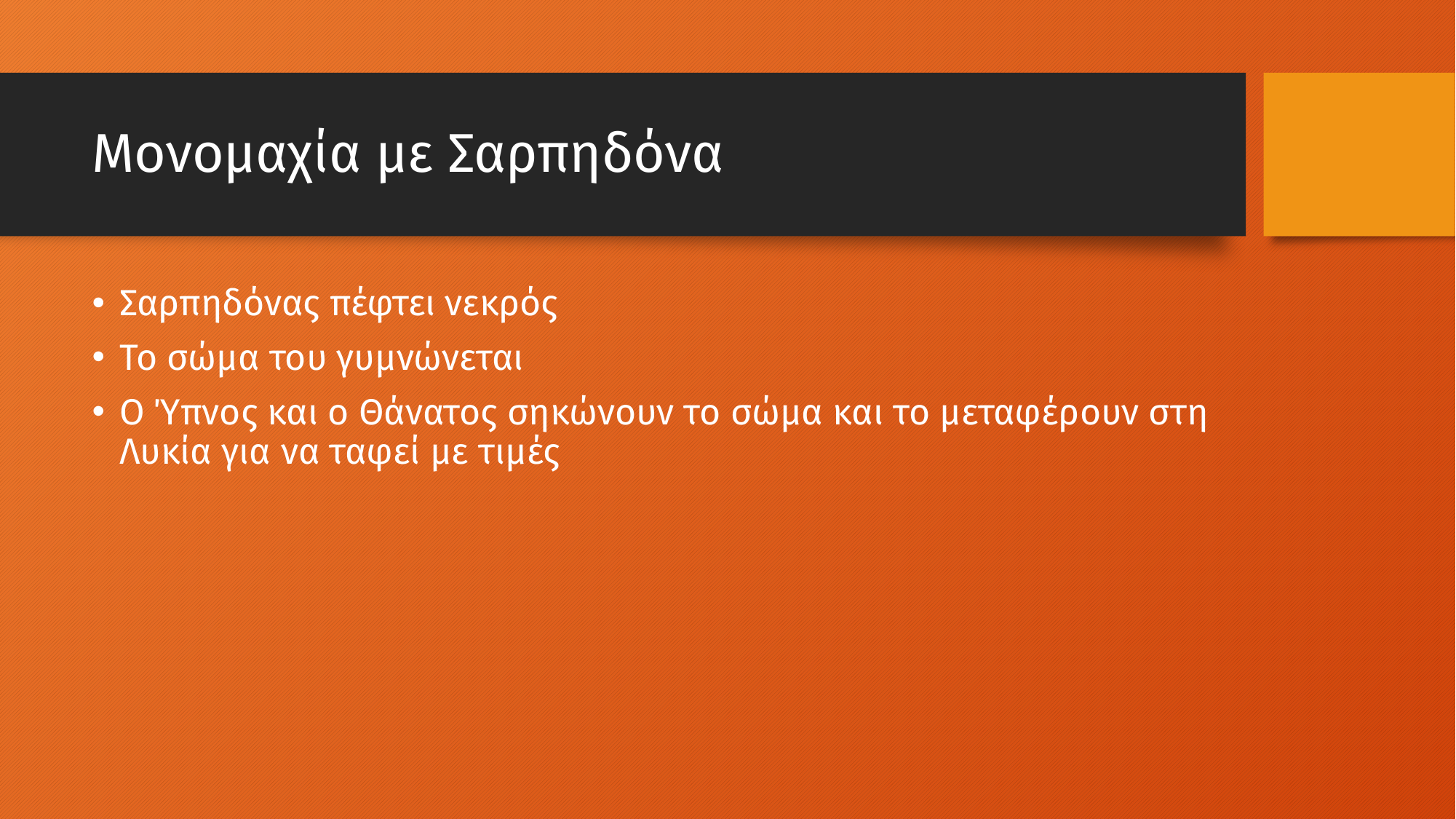

# Μονομαχία με Σαρπηδόνα
Σαρπηδόνας πέφτει νεκρός
Το σώμα του γυμνώνεται
Ο Ύπνος και ο Θάνατος σηκώνουν το σώμα και το μεταφέρουν στη Λυκία για να ταφεί με τιμές